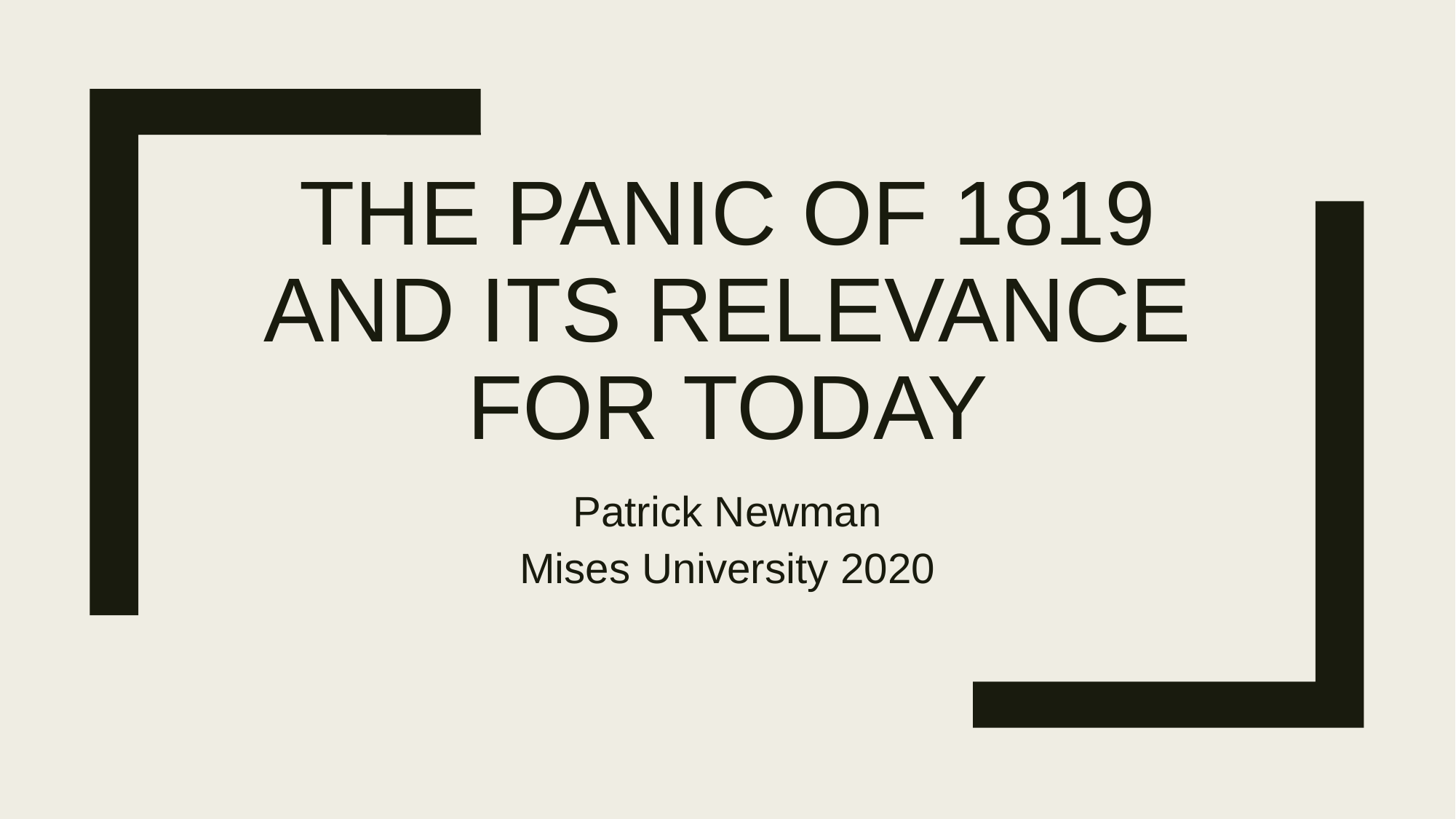

# The Panic of 1819 and its Relevance for Today
Patrick Newman
Mises University 2020